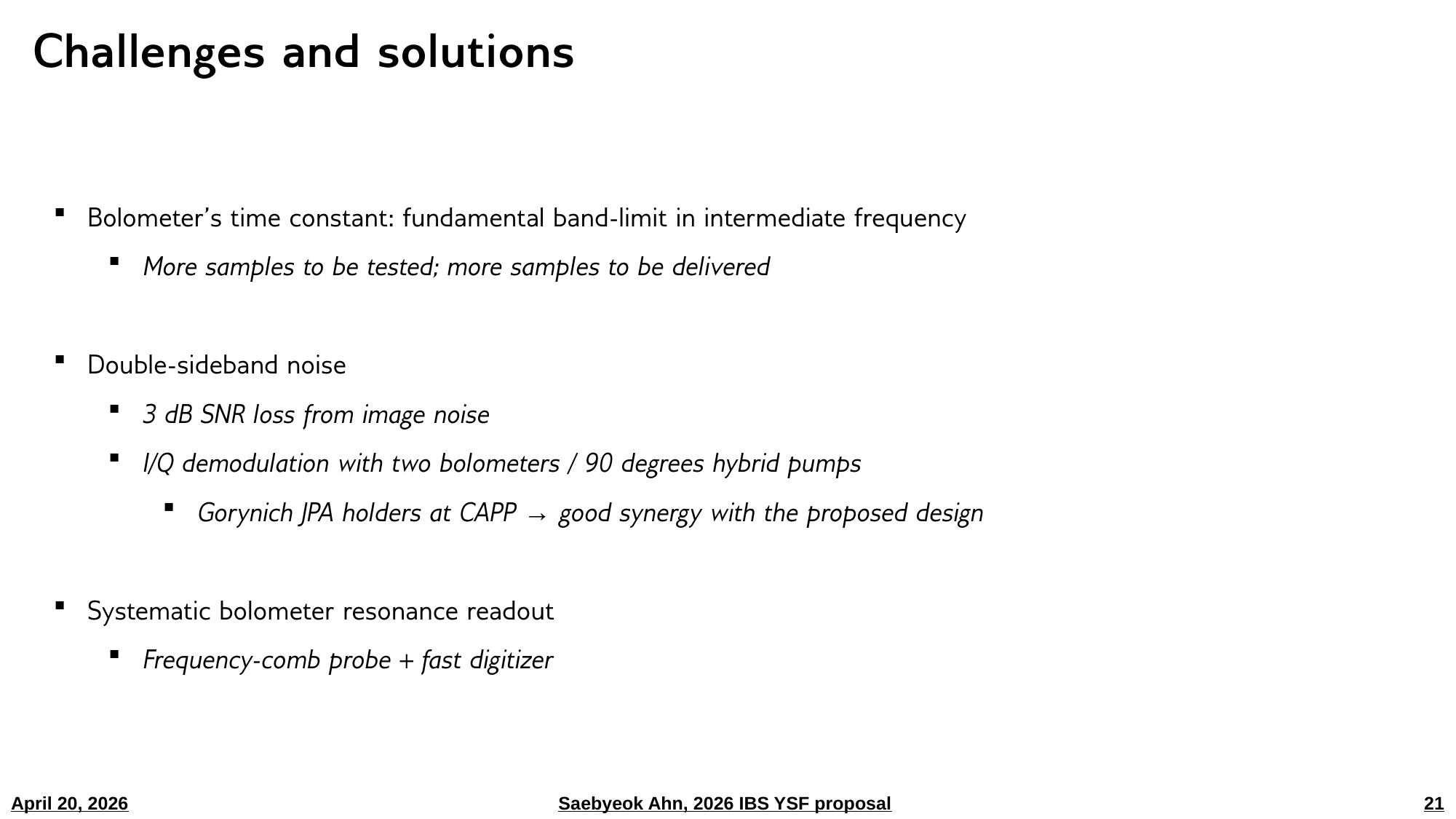

# Challenges and solutions
Bolometer’s time constant: fundamental band-limit in intermediate frequency
More samples to be tested; more samples to be delivered

Double-sideband noise
3 dB SNR loss from image noise
I/Q demodulation with two bolometers / 90 degrees hybrid pumps
Gorynich JPA holders at CAPP → good synergy with the proposed design

Systematic bolometer resonance readout
Frequency-comb probe + fast digitizer

Saebyeok Ahn, 2026 IBS YSF proposal
April 20, 2026
21